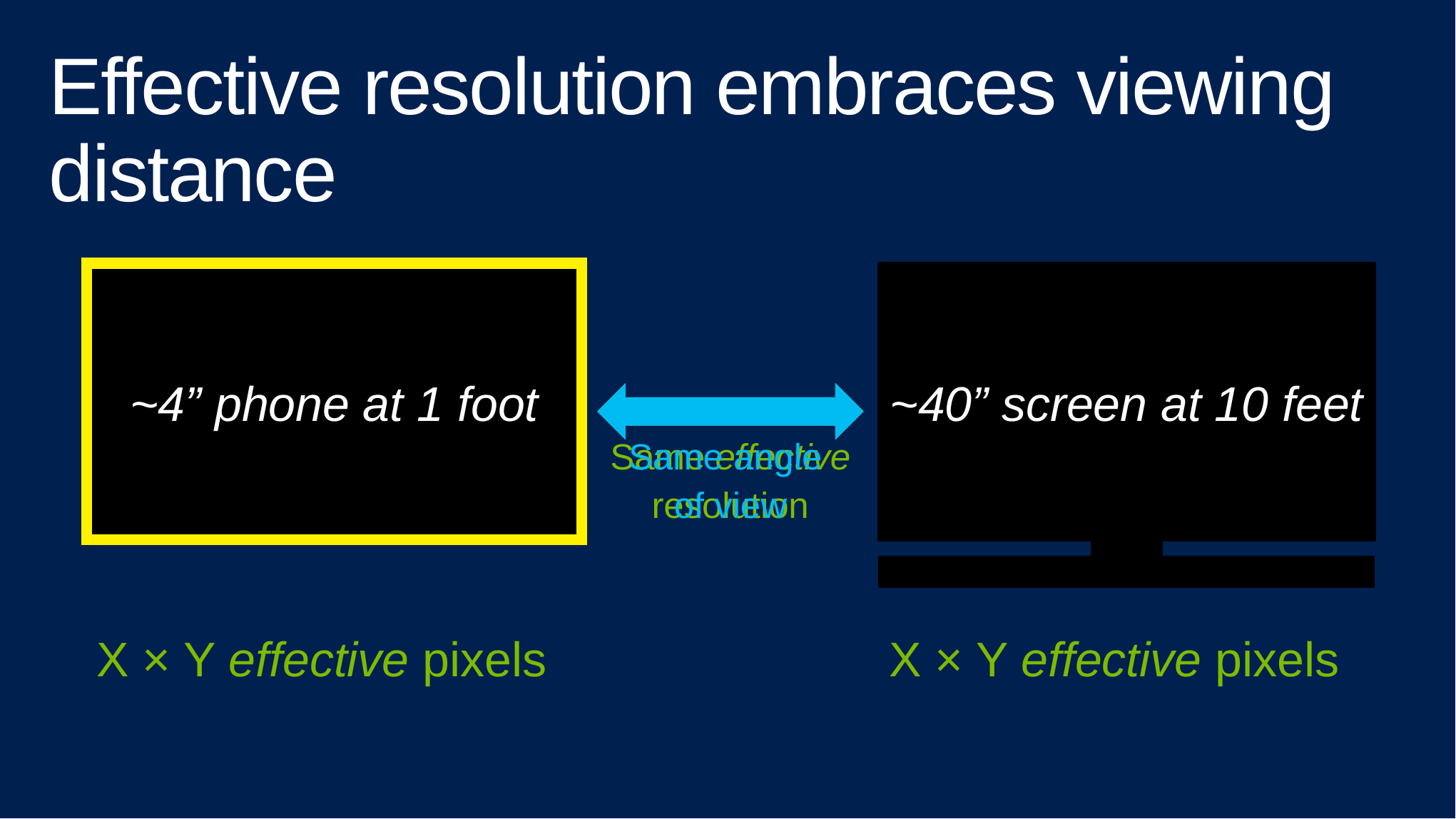

# Effective resolution embraces viewing distance
~4” phone at 1 foot
~40” screen at 10 feet

Same effective
resolution
Same angle
of view
X × Y effective pixels
X × Y effective pixels